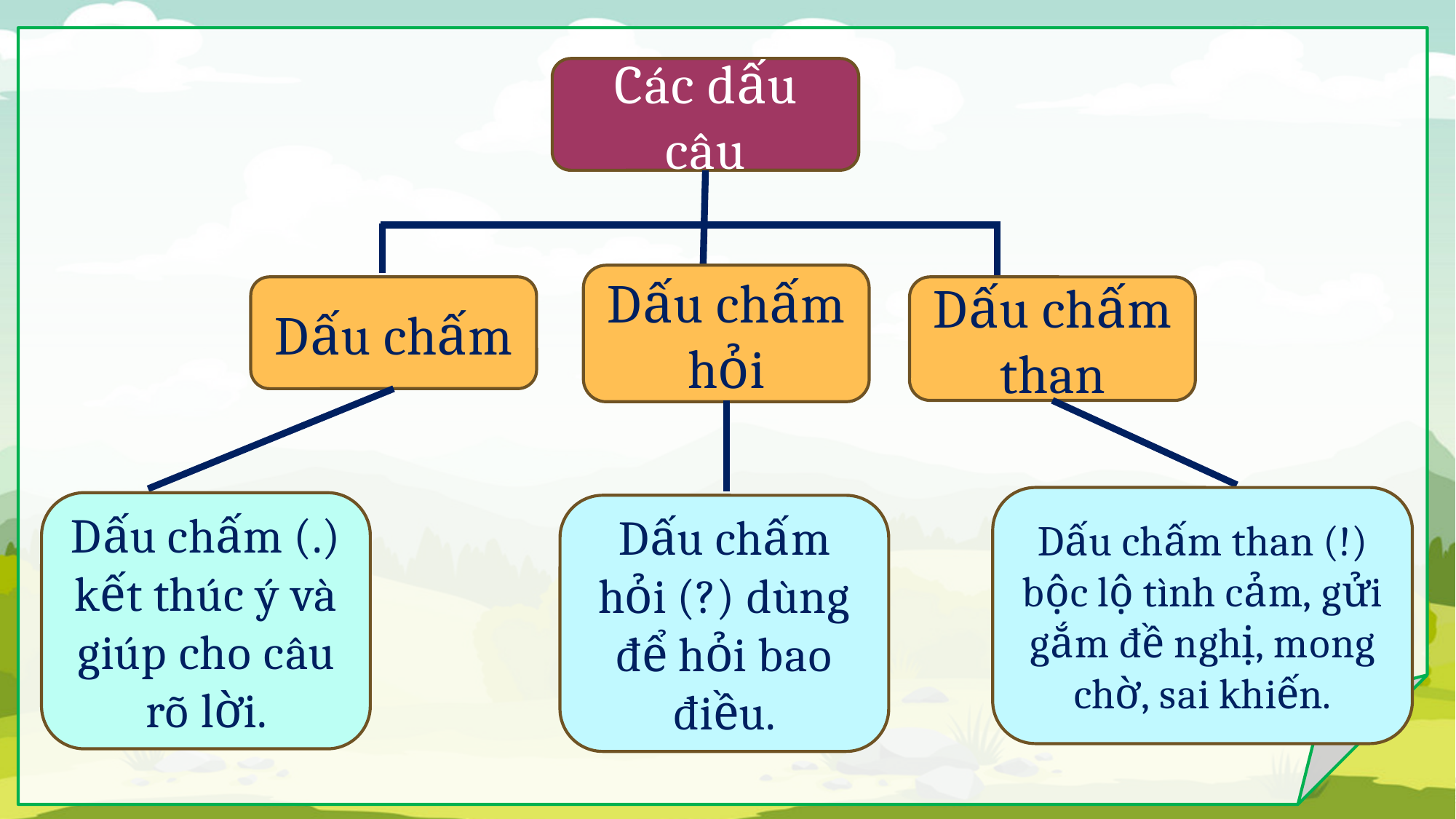

Các dấu câu
Dấu chấm hỏi
Dấu chấm
Dấu chấm than
Dấu chấm than (!) bộc lộ tình cảm, gửi gắm đề nghị, mong chờ, sai khiến.
Dấu chấm (.) kết thúc ý và giúp cho câu rõ lời.
Dấu chấm hỏi (?) dùng để hỏi bao điều.